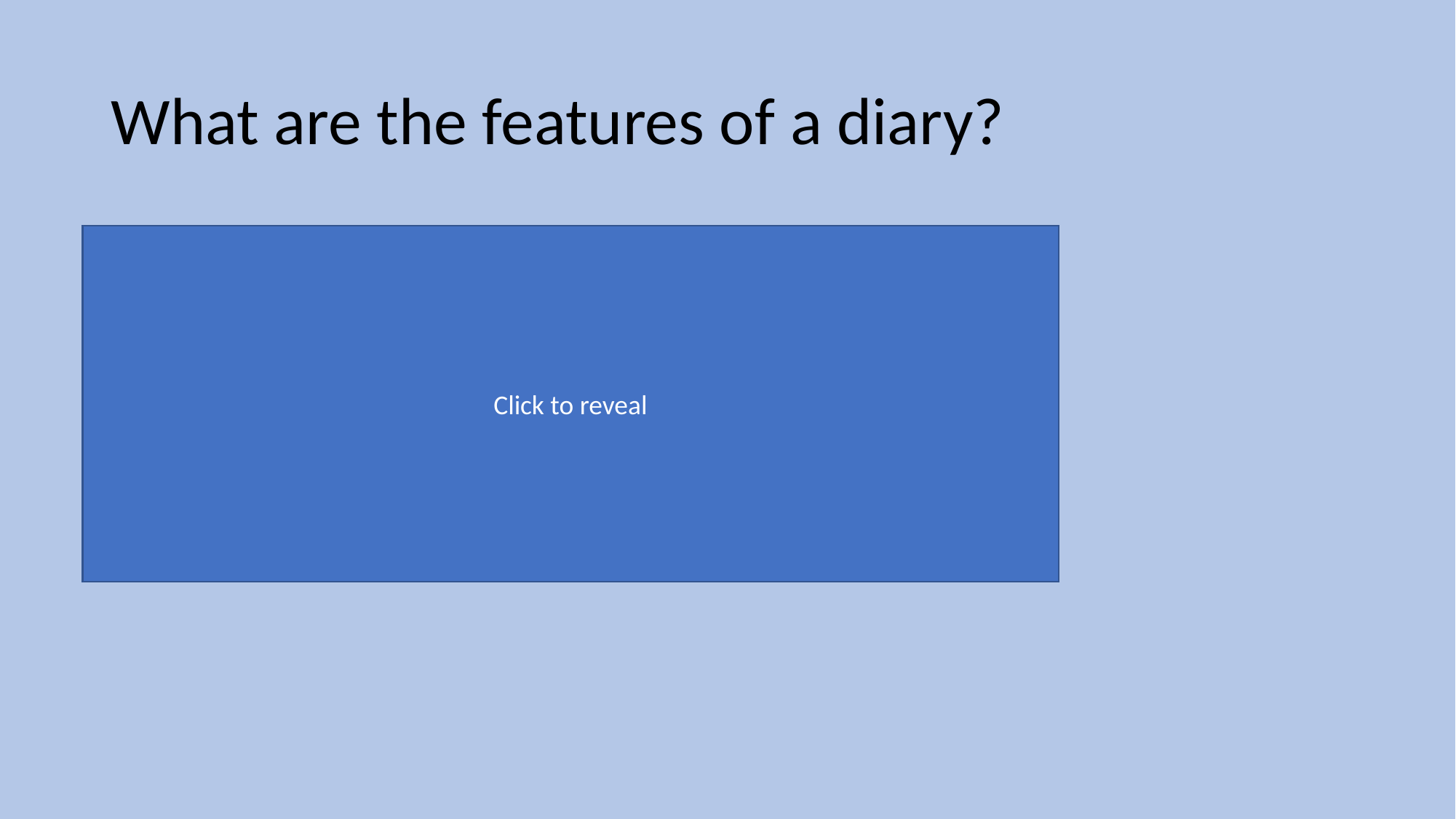

# What are the features of a diary?
Starts with ‘Dear Diary’
Has a date
Uses time connectives
Records the events in the order they happen
Explains how you are feeling
Finishes with your name
Click to reveal